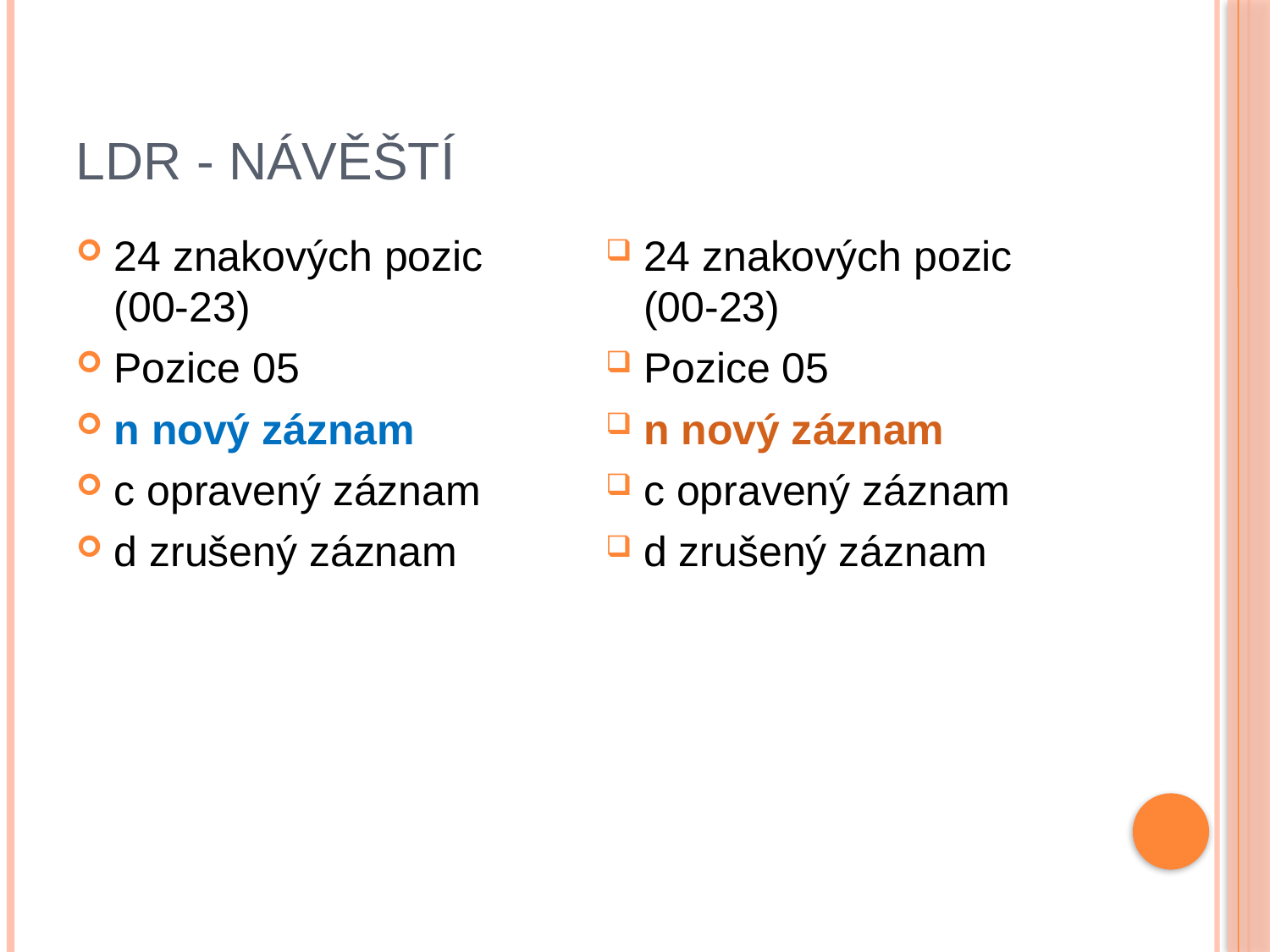

# LDR - Návěští
24 znakových pozic (00-23)
Pozice 05
n nový záznam
c opravený záznam
d zrušený záznam
24 znakových pozic (00-23)
Pozice 05
n nový záznam
c opravený záznam
d zrušený záznam